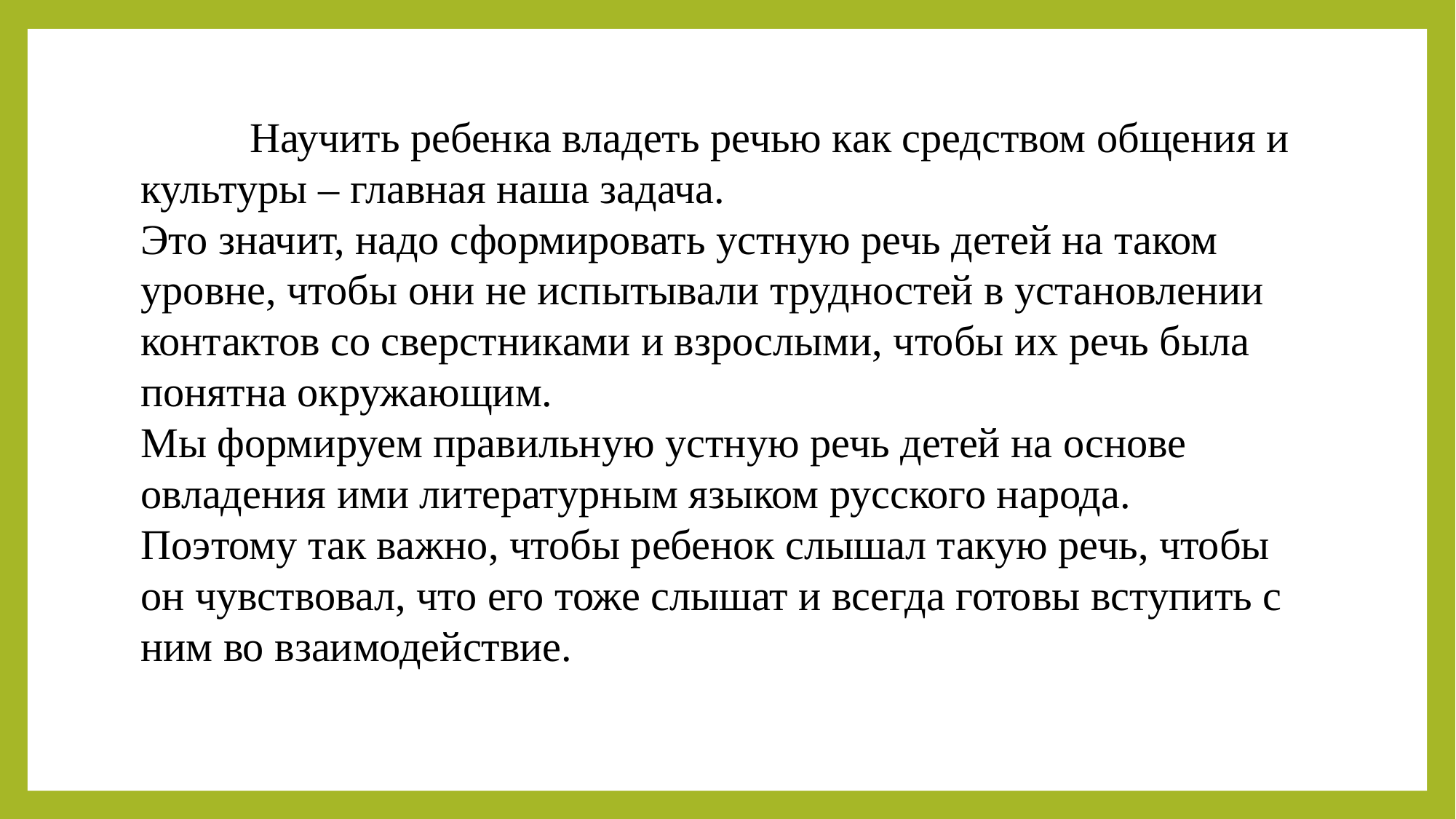

Научить ребенка владеть речью как средством общения и культуры – главная наша задача.
Это значит, надо сформировать устную речь детей на таком уровне, чтобы они не испытывали трудностей в установлении контактов со сверстниками и взрослыми, чтобы их речь была понятна окружающим.
Мы формируем правильную устную речь детей на основе овладения ими литературным языком русского народа. Поэтому так важно, чтобы ребенок слышал такую речь, чтобы он чувствовал, что его тоже слышат и всегда готовы вступить с ним во взаимодействие.